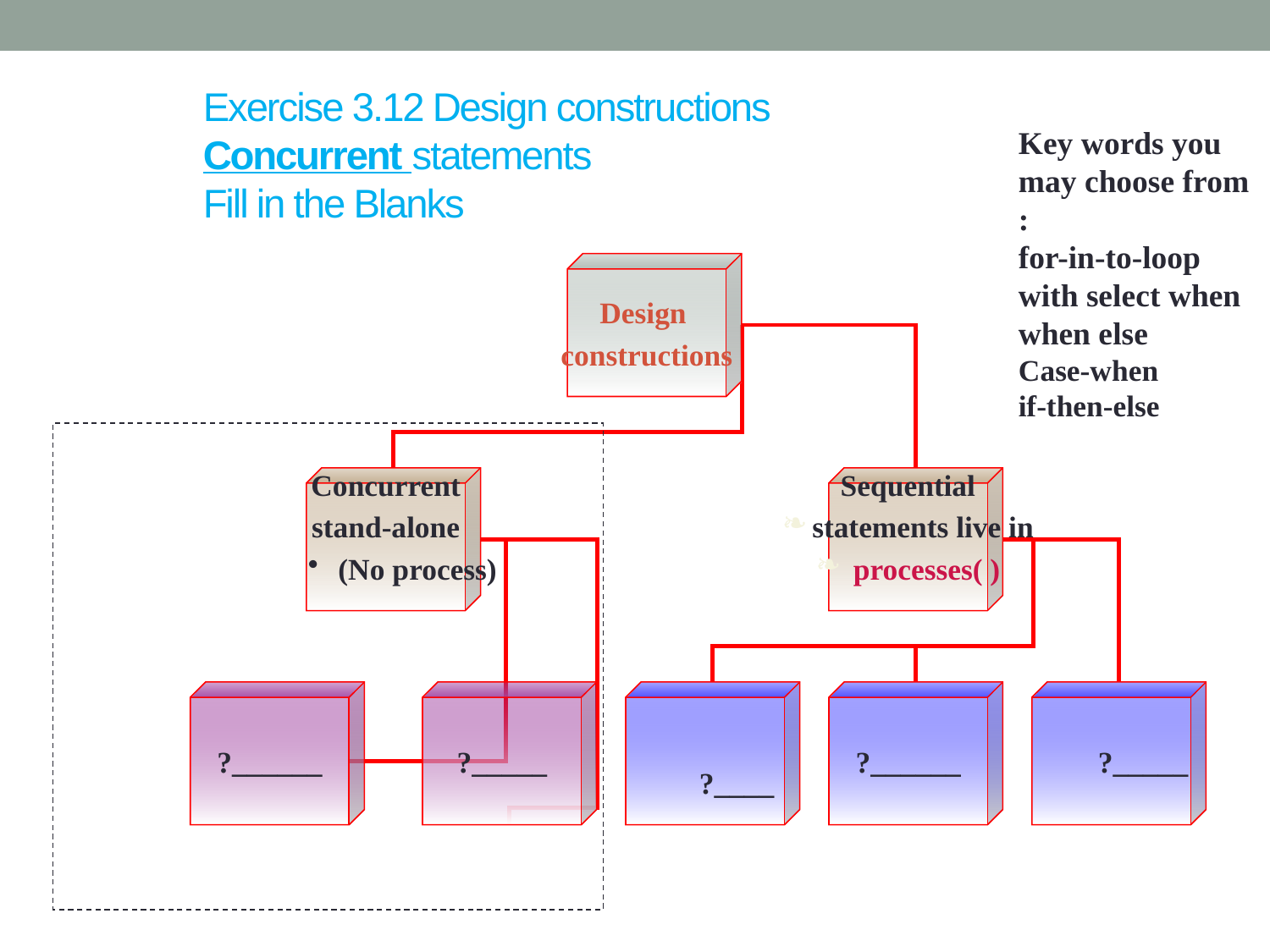

# Exercise 3.12 Design constructions Concurrent statements Fill in the Blanks
Key words you may choose from
:
for-in-to-loop
with select when
when else
Case-when
if-then-else

Design
constructions
Concurrent
stand-alone
(No process)

Sequential
statements live in
 processes( )

?______
?_____

?____
?______
?_____

VHDL3 (v.7c)
55